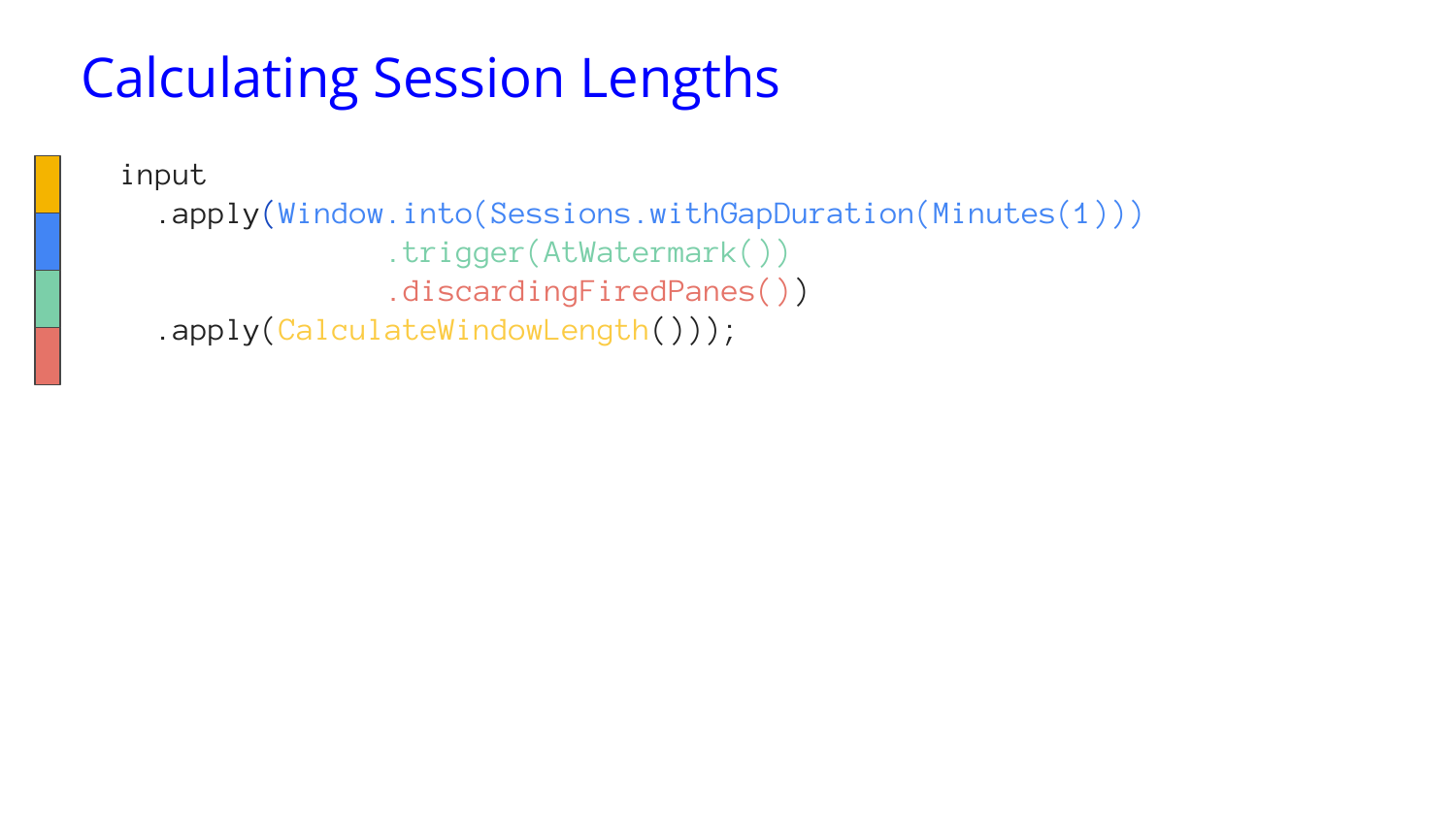

Calculating Session Lengths
input
  .apply(Window.into(Sessions.withGapDuration(Minutes(1)))
               .trigger(AtWatermark())
               .discardingFiredPanes())
  .apply(CalculateWindowLength()));